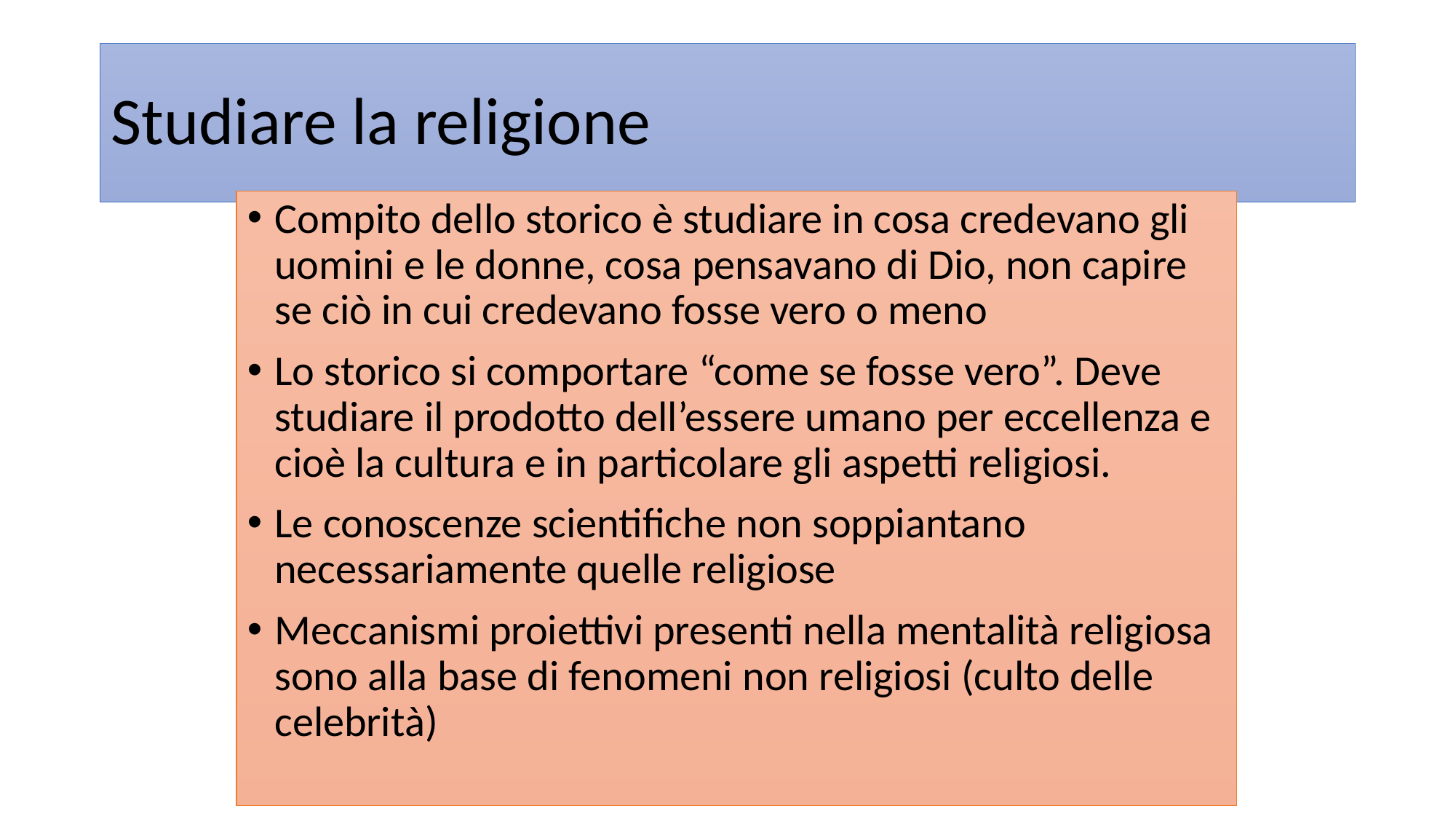

# Studiare la religione
Compito dello storico è studiare in cosa credevano gli uomini e le donne, cosa pensavano di Dio, non capire se ciò in cui credevano fosse vero o meno
Lo storico si comportare “come se fosse vero”. Deve studiare il prodotto dell’essere umano per eccellenza e cioè la cultura e in particolare gli aspetti religiosi.
Le conoscenze scientifiche non soppiantano necessariamente quelle religiose
Meccanismi proiettivi presenti nella mentalità religiosa sono alla base di fenomeni non religiosi (culto delle celebrità)